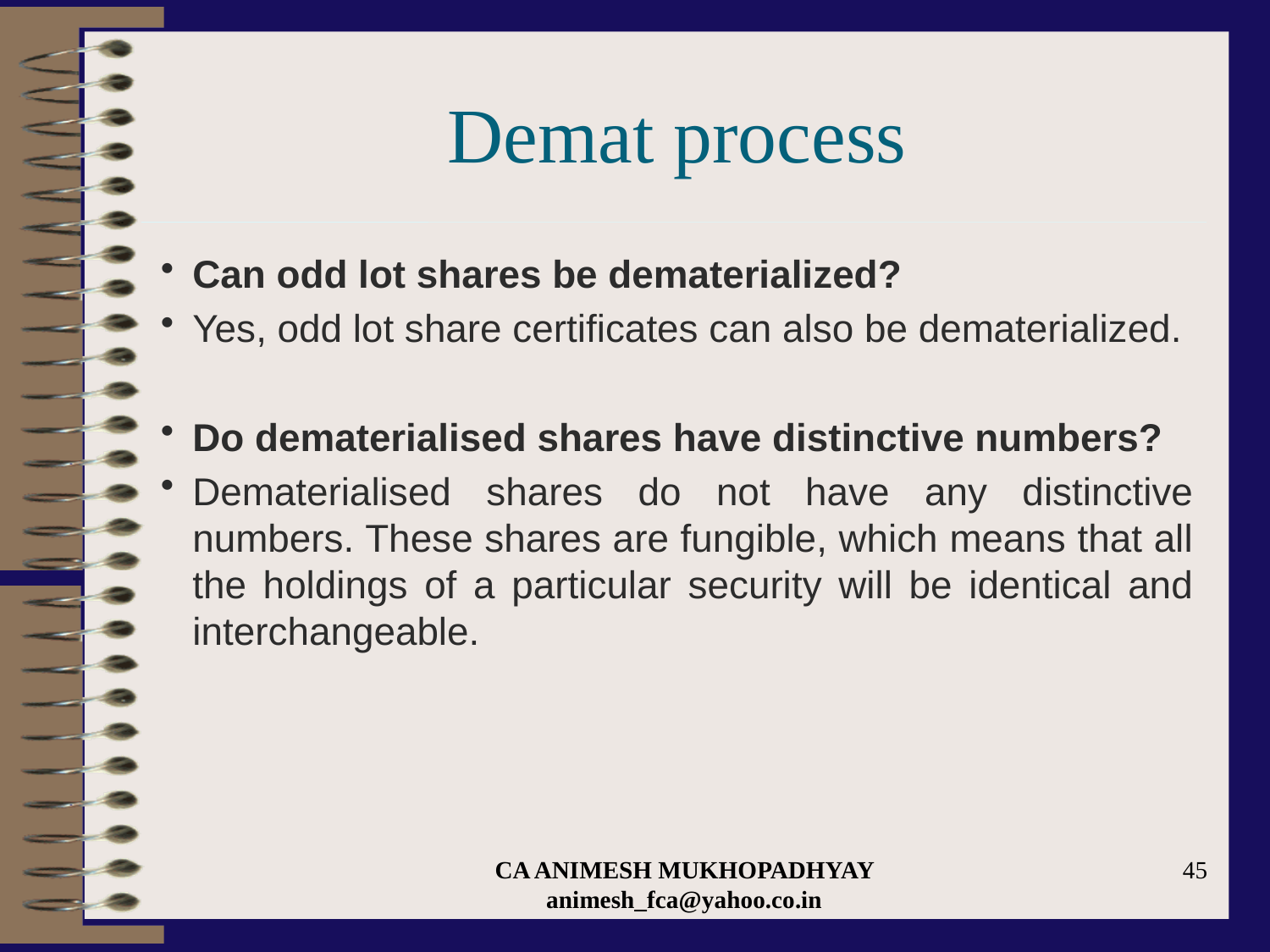

# Demat process
Can odd lot shares be dematerialized?
Yes, odd lot share certificates can also be dematerialized.

Do dematerialised shares have distinctive numbers?
Dematerialised shares do not have any distinctive numbers. These shares are fungible, which means that all the holdings of a particular security will be identical and interchangeable.

CA ANIMESH MUKHOPADHYAY   animesh_fca@yahoo.co.in
45